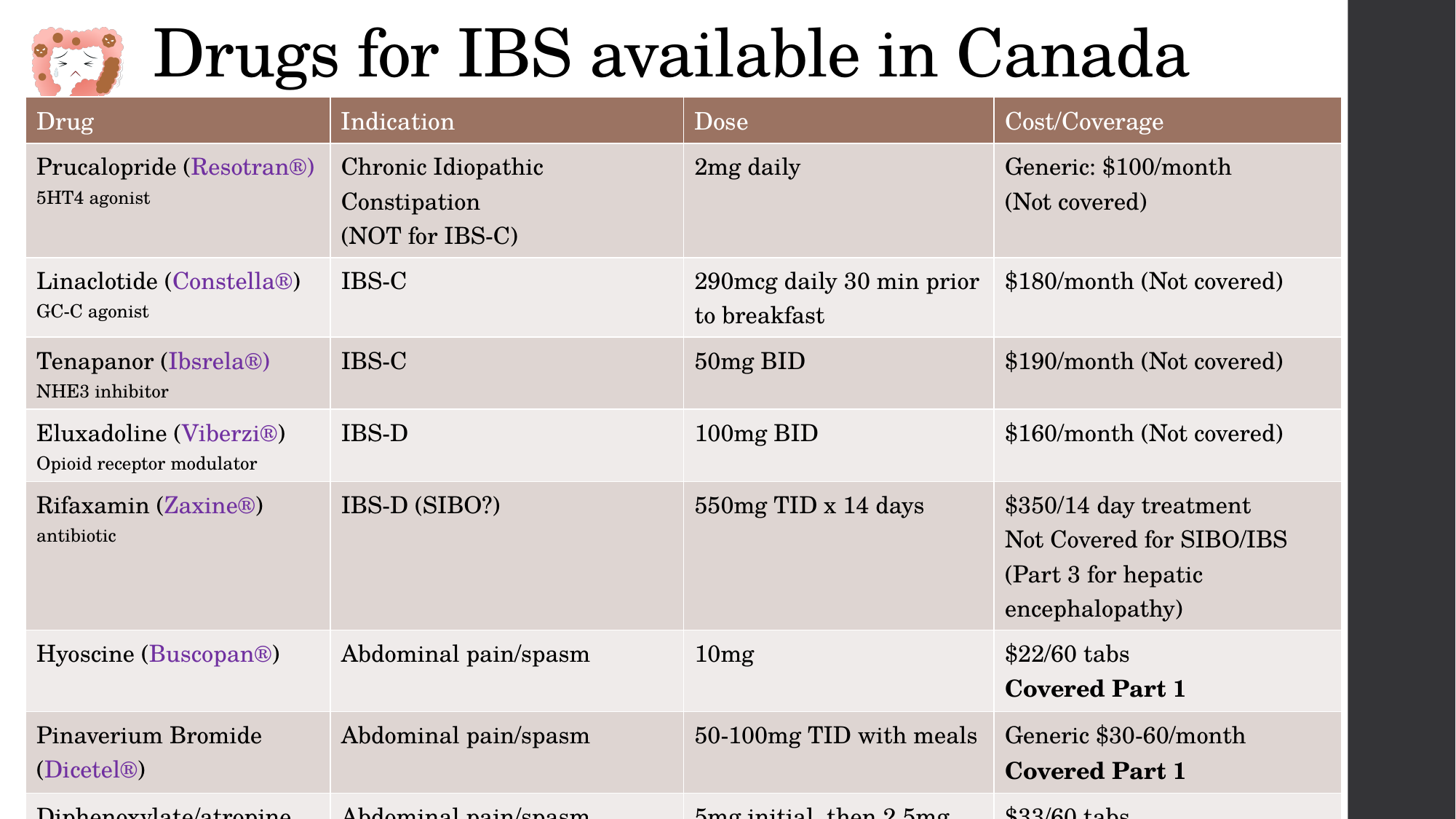

# Drugs for IBS available in Canada
| Drug | Indication | Dose | Cost/Coverage |
| --- | --- | --- | --- |
| Prucalopride (Resotran®) 5HT4 agonist | Chronic Idiopathic Constipation (NOT for IBS-C) | 2mg daily | Generic: $100/month (Not covered) |
| Linaclotide (Constella®) GC-C agonist | IBS-C | 290mcg daily 30 min prior to breakfast | $180/month (Not covered) |
| Tenapanor (Ibsrela®) NHE3 inhibitor | IBS-C | 50mg BID | $190/month (Not covered) |
| Eluxadoline (Viberzi®) Opioid receptor modulator | IBS-D | 100mg BID | $160/month (Not covered) |
| Rifaxamin (Zaxine®) antibiotic | IBS-D (SIBO?) | 550mg TID x 14 days | $350/14 day treatment Not Covered for SIBO/IBS (Part 3 for hepatic encephalopathy) |
| Hyoscine (Buscopan®) | Abdominal pain/spasm | 10mg | $22/60 tabs Covered Part 1 |
| Pinaverium Bromide (Dicetel®) | Abdominal pain/spasm | 50-100mg TID with meals | Generic $30-60/month Covered Part 1 |
| Diphenoxylate/atropine (Lomotil®) | Abdominal pain/spasm | 5mg initial, then 2.5mg after each loose BM | $33/60 tabs Not covered |
| TCAs and SSRIs | Pain with either constipation (TCAs) or diarrhea (SSRIs) | Various, lower doses than antidepressant doses | Cheap <$1/day Covered Part 1 |